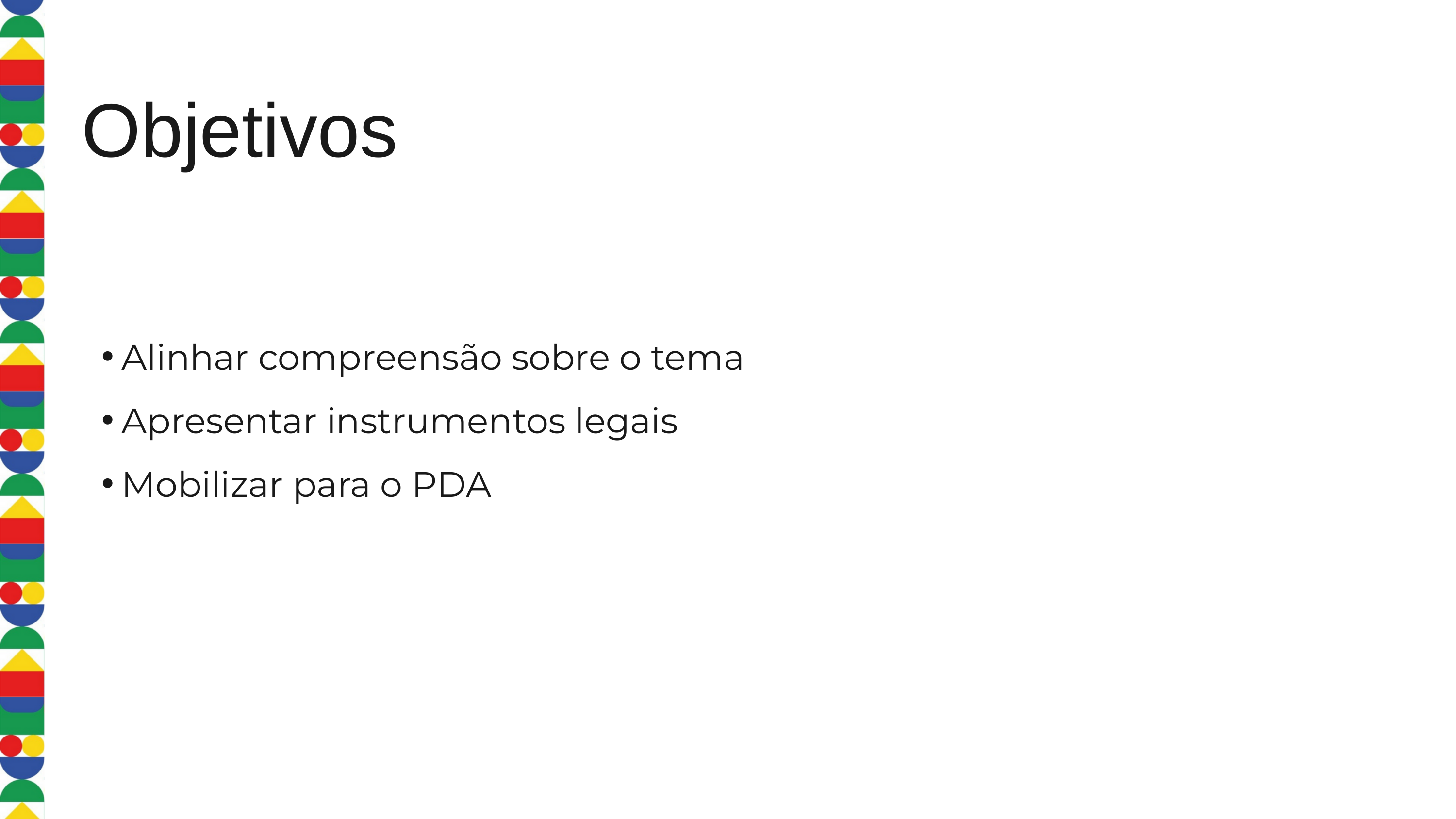

Objetivos
Alinhar compreensão sobre o tema
Apresentar instrumentos legais
Mobilizar para o PDA